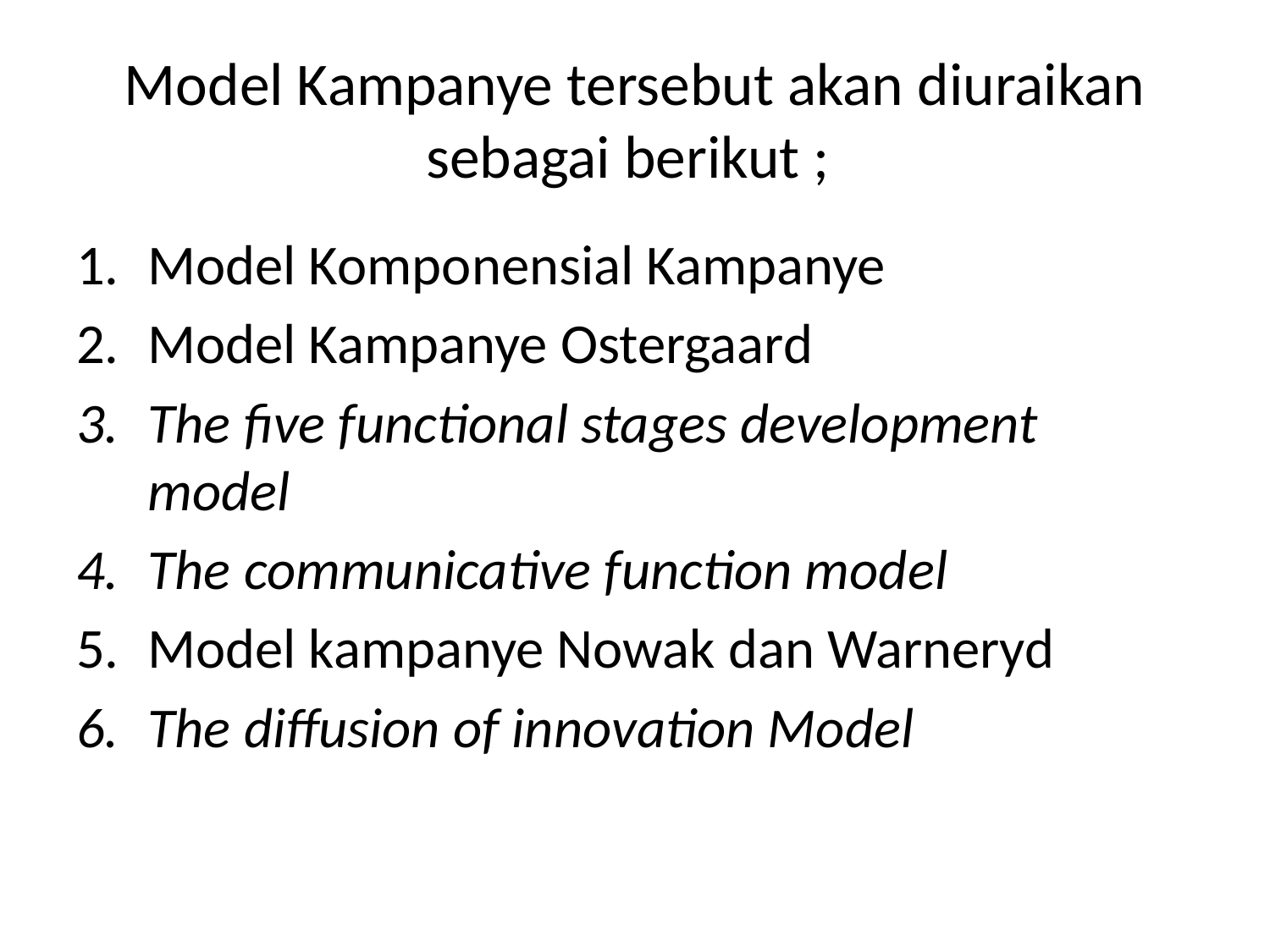

# Model Kampanye tersebut akan diuraikan sebagai berikut ;
Model Komponensial Kampanye
Model Kampanye Ostergaard
The five functional stages development model
The communicative function model
Model kampanye Nowak dan Warneryd
The diffusion of innovation Model